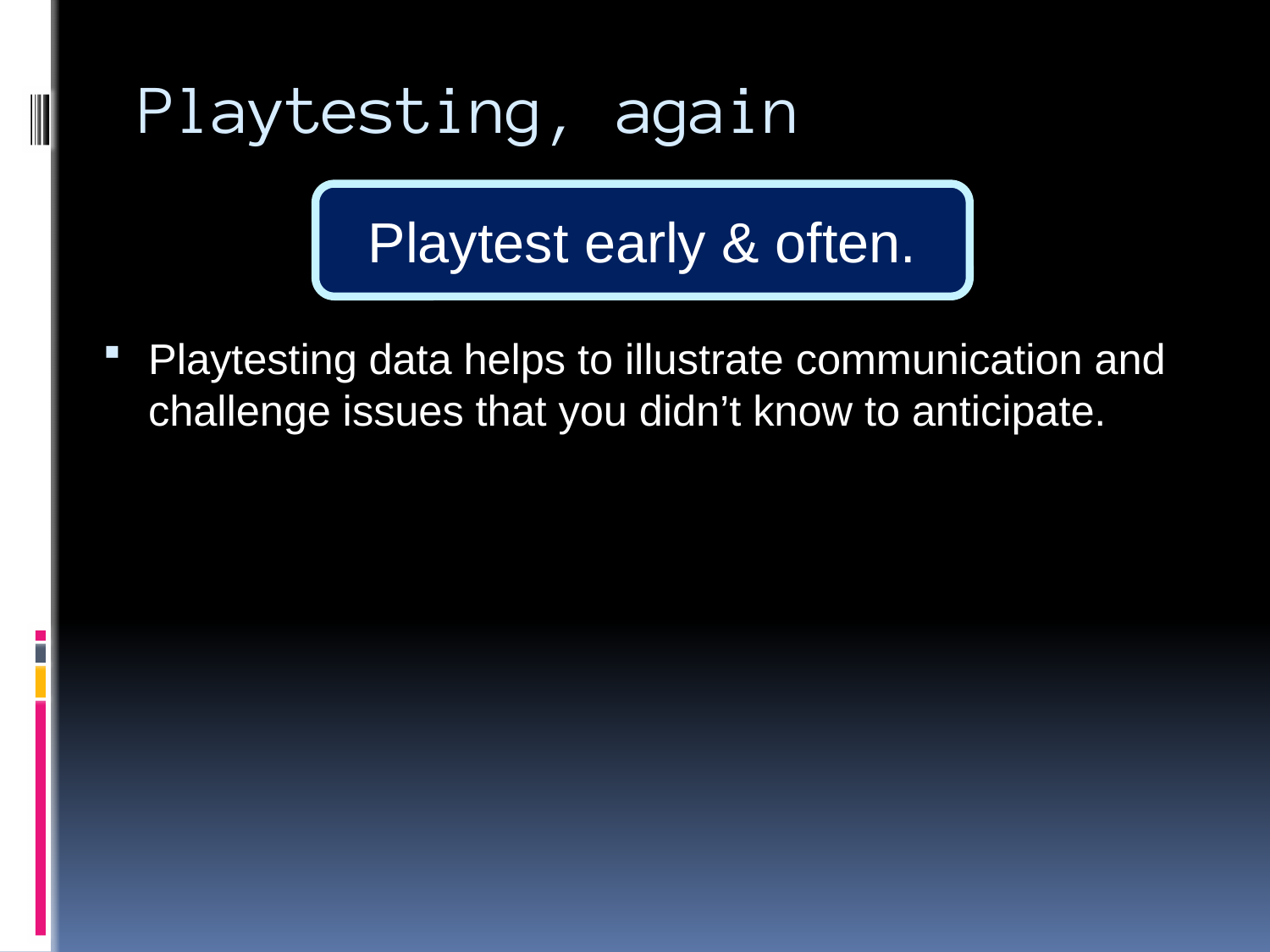

# Playtesting, again
Playtest early & often.

Playtesting data helps to illustrate communication and challenge issues that you didn’t know to anticipate.